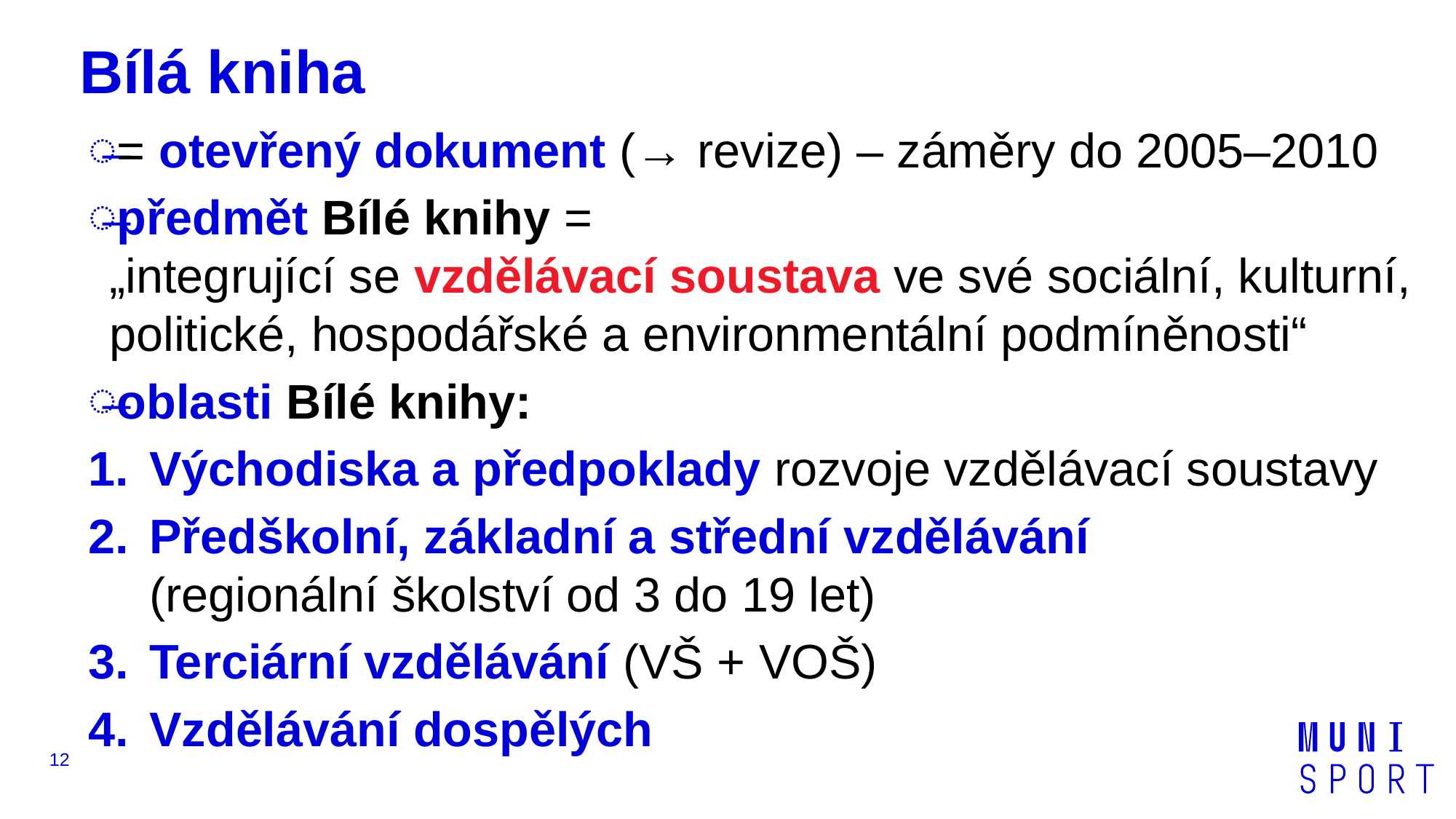

# Bílá kniha
= otevřený dokument (→ revize) – záměry do 2005–2010
předmět Bílé knihy =
„integrující se vzdělávací soustava ve své sociální, kulturní, politické, hospodářské a environmentální podmíněnosti“
oblasti Bílé knihy:
Východiska a předpoklady rozvoje vzdělávací soustavy
Předškolní, základní a střední vzdělávání
(regionální školství od 3 do 19 let)
Terciární vzdělávání (VŠ + VOŠ)
Vzdělávání dospělých

12